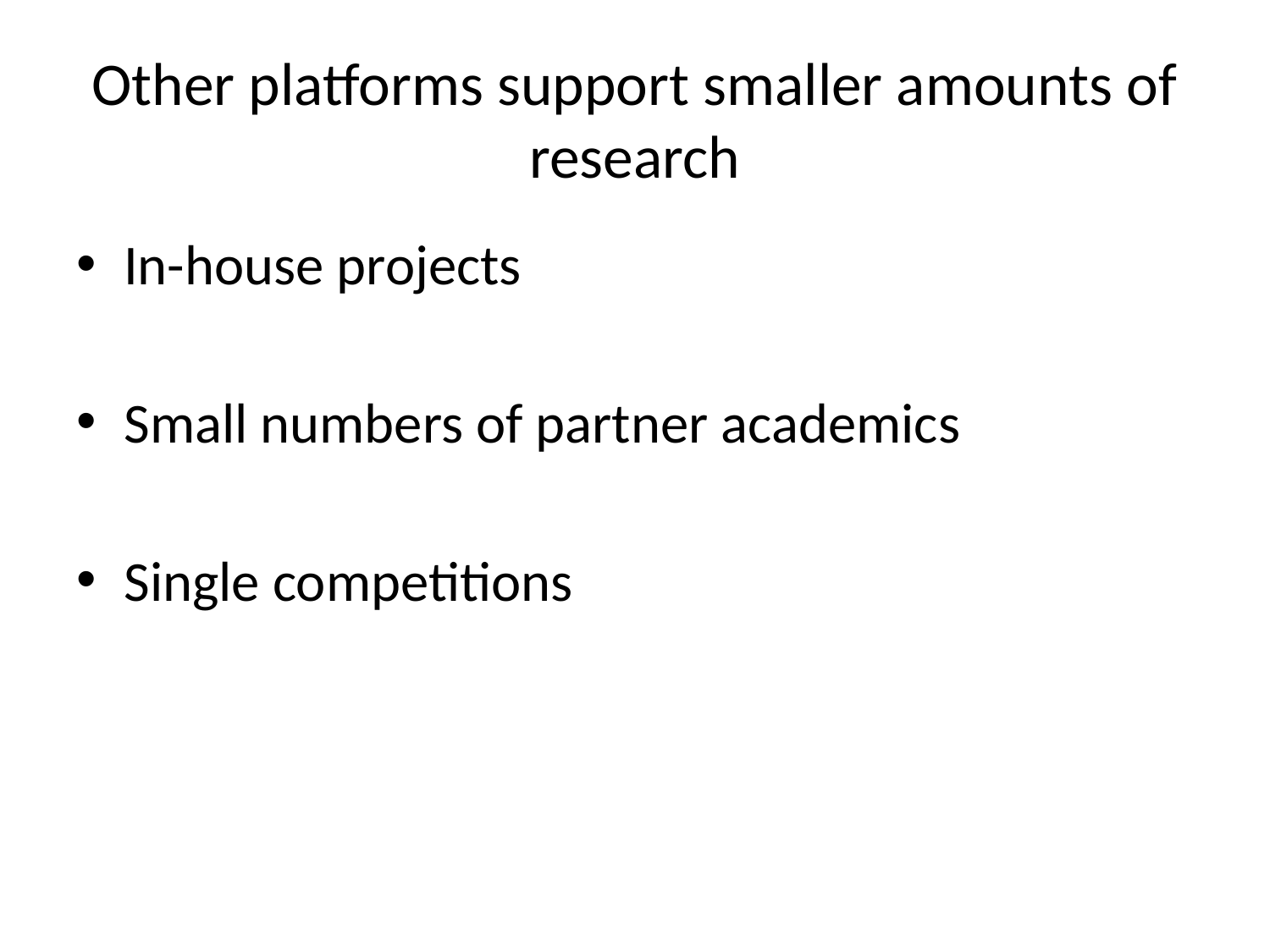

# Other platforms support smaller amounts of research
In-house projects

Small numbers of partner academics

Single competitions